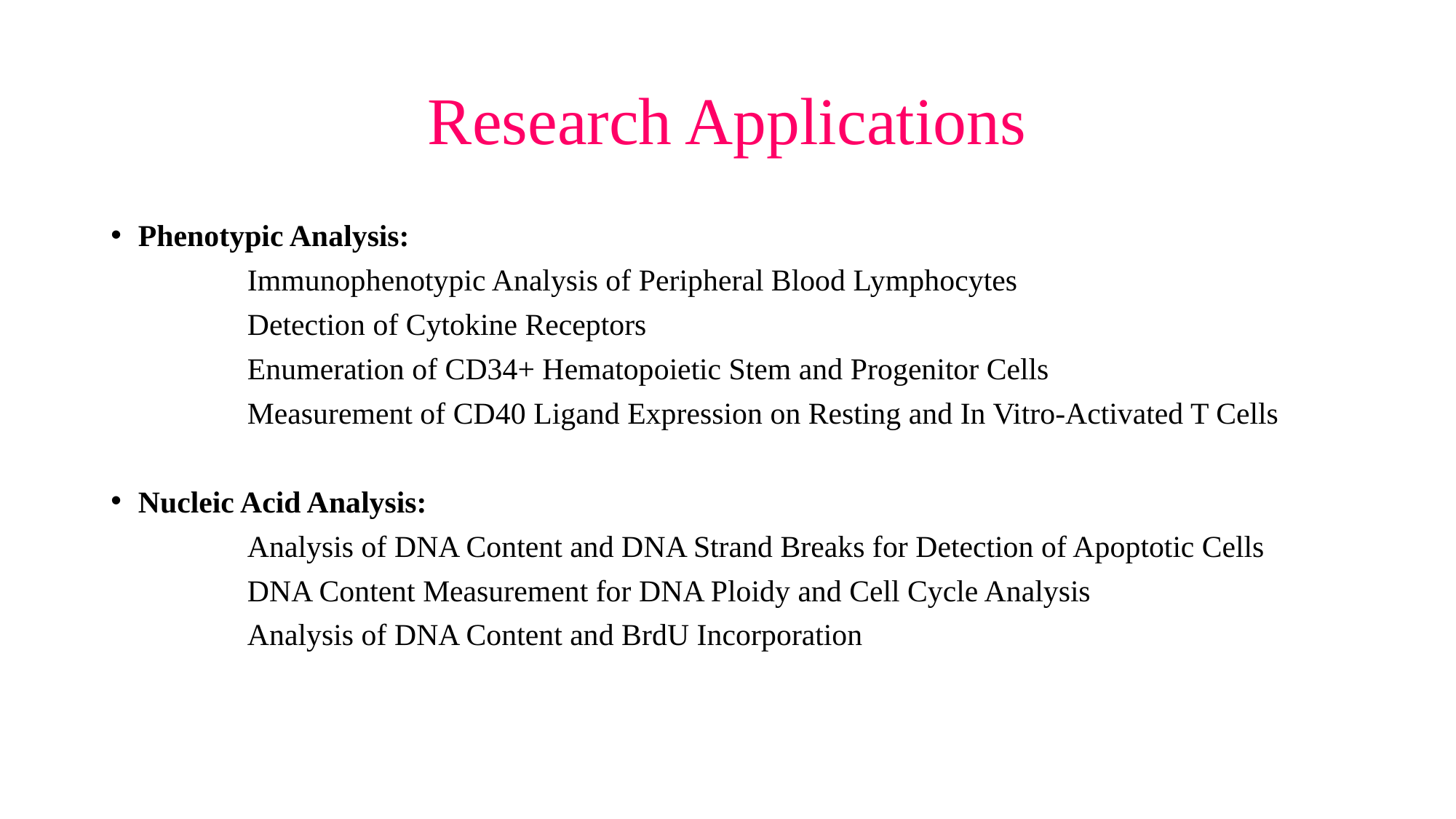

# Research Applications
Phenotypic Analysis:
		Immunophenotypic Analysis of Peripheral Blood Lymphocytes
		Detection of Cytokine Receptors
		Enumeration of CD34+ Hematopoietic Stem and Progenitor Cells
		Measurement of CD40 Ligand Expression on Resting and In Vitro-Activated T Cells

Nucleic Acid Analysis:
		Analysis of DNA Content and DNA Strand Breaks for Detection of Apoptotic Cells
		DNA Content Measurement for DNA Ploidy and Cell Cycle Analysis
		Analysis of DNA Content and BrdU Incorporation